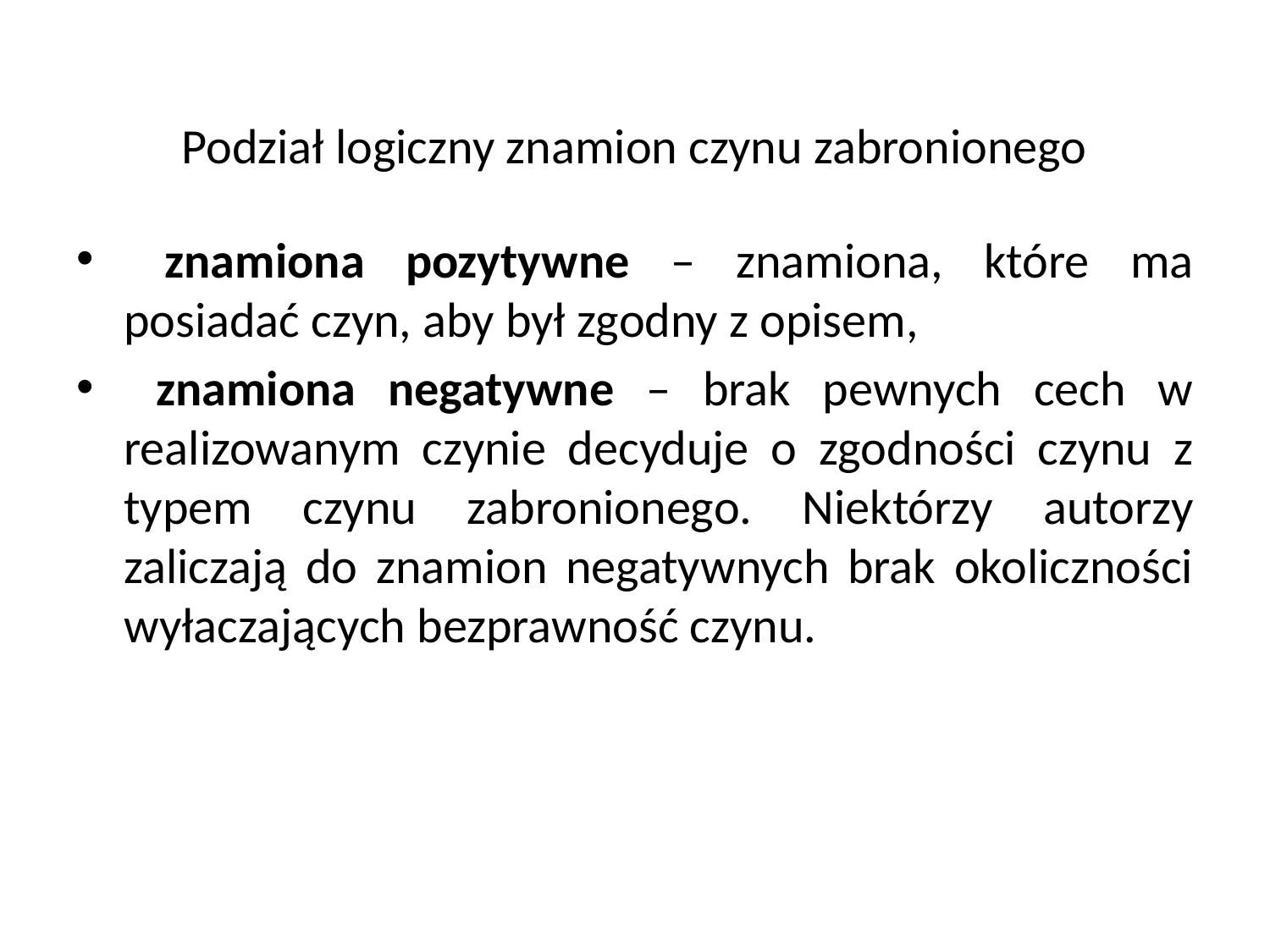

# Podział logiczny znamion czynu zabronionego
 znamiona pozytywne – znamiona, które ma posiadać czyn, aby był zgodny z opisem,
 znamiona negatywne – brak pewnych cech w realizowanym czynie decyduje o zgodności czynu z typem czynu zabronionego. Niektórzy autorzy zaliczają do znamion negatywnych brak okoliczności wyłaczających bezprawność czynu.